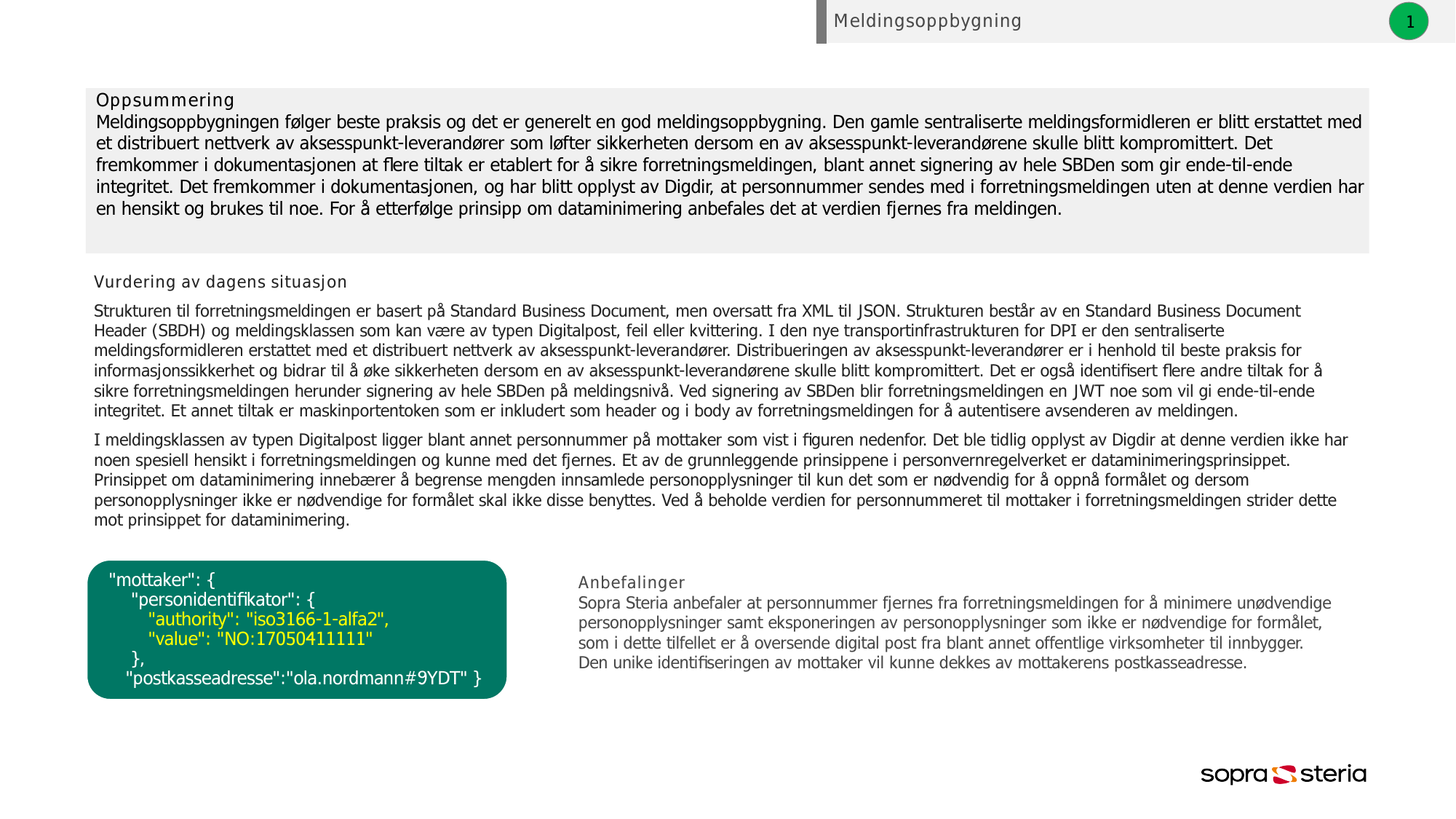

Meldingsoppbygning
1
# Oppsummering Meldingsoppbygningen følger beste praksis og det er generelt en god meldingsoppbygning. Den gamle sentraliserte meldingsformidleren er blitt erstattet med et distribuert nettverk av aksesspunkt-leverandører som løfter sikkerheten dersom en av aksesspunkt-leverandørene skulle blitt kompromittert. Det fremkommer i dokumentasjonen at flere tiltak er etablert for å sikre forretningsmeldingen, blant annet signering av hele SBDen som gir ende-til-ende integritet. Det fremkommer i dokumentasjonen, og har blitt opplyst av Digdir, at personnummer sendes med i forretningsmeldingen uten at denne verdien har en hensikt og brukes til noe. For å etterfølge prinsipp om dataminimering anbefales det at verdien fjernes fra meldingen.
Vurdering av dagens situasjon
Strukturen til forretningsmeldingen er basert på Standard Business Document, men oversatt fra XML til JSON. Strukturen består av en Standard Business Document Header (SBDH) og meldingsklassen som kan være av typen Digitalpost, feil eller kvittering. I den nye transportinfrastrukturen for DPI er den sentraliserte meldingsformidleren erstattet med et distribuert nettverk av aksesspunkt-leverandører. Distribueringen av aksesspunkt-leverandører er i henhold til beste praksis for informasjonssikkerhet og bidrar til å øke sikkerheten dersom en av aksesspunkt-leverandørene skulle blitt kompromittert. Det er også identifisert flere andre tiltak for å sikre forretningsmeldingen herunder signering av hele SBDen på meldingsnivå. Ved signering av SBDen blir forretningsmeldingen en JWT noe som vil gi ende-til-ende integritet. Et annet tiltak er maskinportentoken som er inkludert som header og i body av forretningsmeldingen for å autentisere avsenderen av meldingen.
I meldingsklassen av typen Digitalpost ligger blant annet personnummer på mottaker som vist i figuren nedenfor. Det ble tidlig opplyst av Digdir at denne verdien ikke har noen spesiell hensikt i forretningsmeldingen og kunne med det fjernes. Et av de grunnleggende prinsippene i personvernregelverket er dataminimeringsprinsippet. Prinsippet om dataminimering innebærer å begrense mengden innsamlede personopplysninger til kun det som er nødvendig for å oppnå formålet og dersom personopplysninger ikke er nødvendige for formålet skal ikke disse benyttes. Ved å beholde verdien for personnummeret til mottaker i forretningsmeldingen strider dette mot prinsippet for dataminimering.

"mottaker": {
    "personidentifikator": {
       "authority": "iso3166-1-alfa2",
       "value": "NO:17050411111"
    },
   "postkasseadresse":"ola.nordmann#9YDT" }
Anbefalinger
Sopra Steria anbefaler at personnummer fjernes fra forretningsmeldingen for å minimere unødvendige personopplysninger samt eksponeringen av personopplysninger som ikke er nødvendige for formålet, som i dette tilfellet er å oversende digital post fra blant annet offentlige virksomheter til innbygger. Den unike identifiseringen av mottaker vil kunne dekkes av mottakerens postkasseadresse.